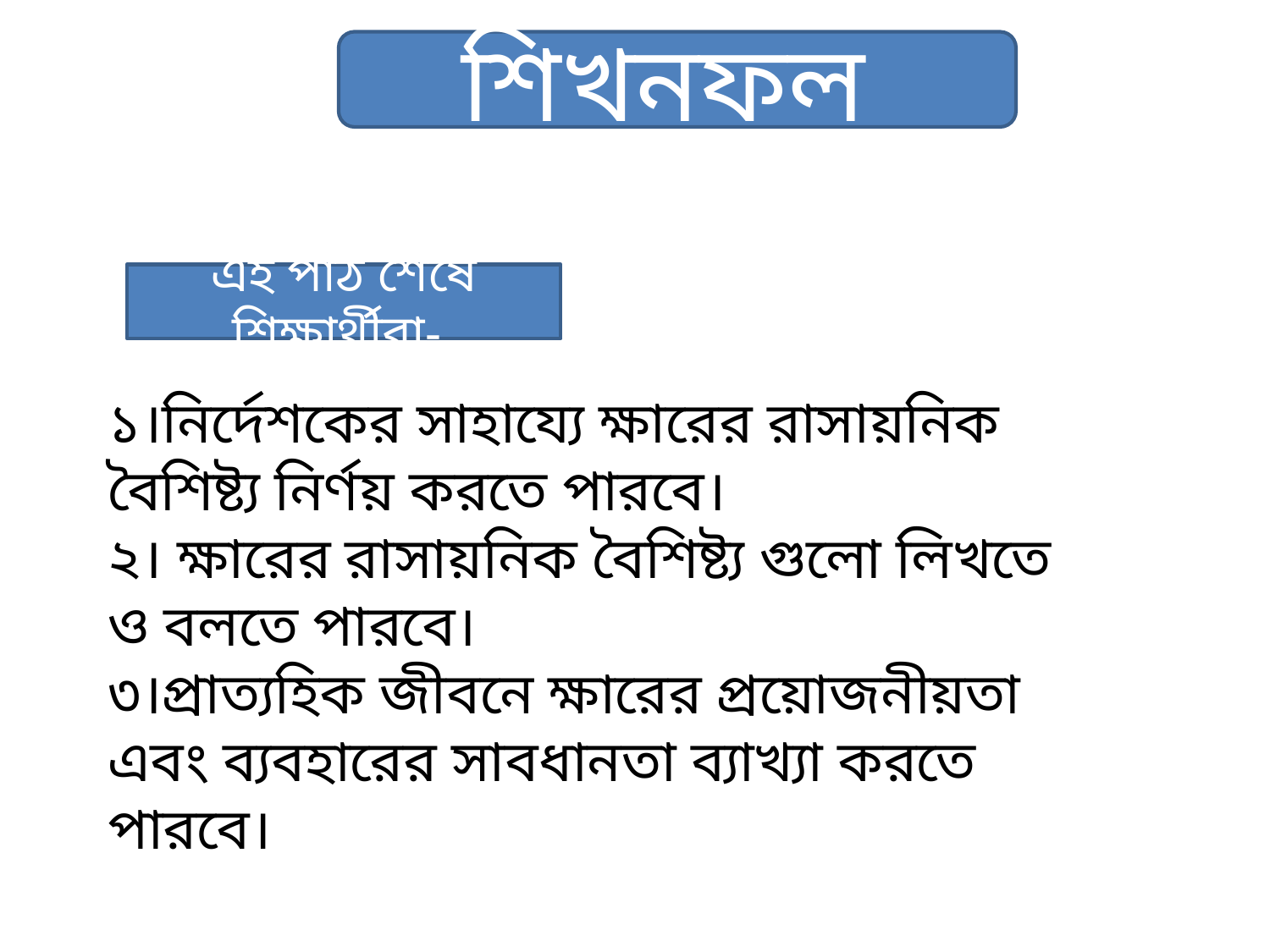

শিখনফল
এই পাঠ শেষে শিক্ষার্থীরা-
১।নির্দেশকের সাহায্যে ক্ষারের রাসায়নিক বৈশিষ্ট্য নির্ণয় করতে পারবে।
২। ক্ষারের রাসায়নিক বৈশিষ্ট্য গুলো লিখতে ও বলতে পারবে।
৩।প্রাত্যহিক জীবনে ক্ষারের প্রয়োজনীয়তা এবং ব্যবহারের সাবধানতা ব্যাখ্যা করতে পারবে।